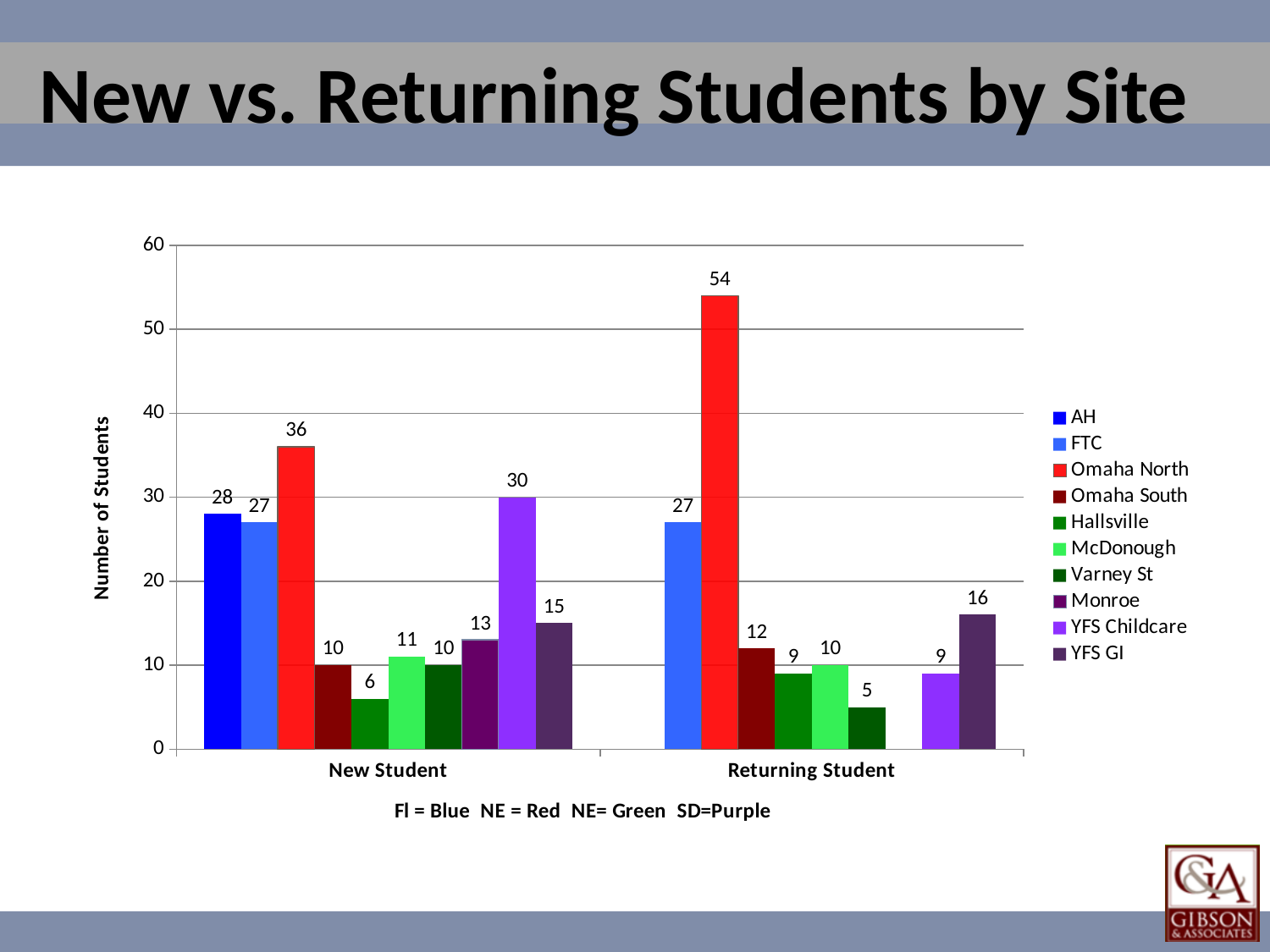

# New vs. Returning Students by Site

### Chart

| Category | AH | FTC | Omaha North | Omaha South | Hallsville | McDonough | Varney St | Monroe | YFS Childcare | YFS GI |
|---|---|---|---|---|---|---|---|---|---|---|
| New Student | 28.0 | 27.0 | 36.0 | 10.0 | 6.0 | 11.0 | 10.0 | 13.0 | 30.0 | 15.0 |
| Returning Student | None | 27.0 | 54.0 | 12.0 | 9.0 | 10.0 | 5.0 | None | 9.0 | 16.0 |